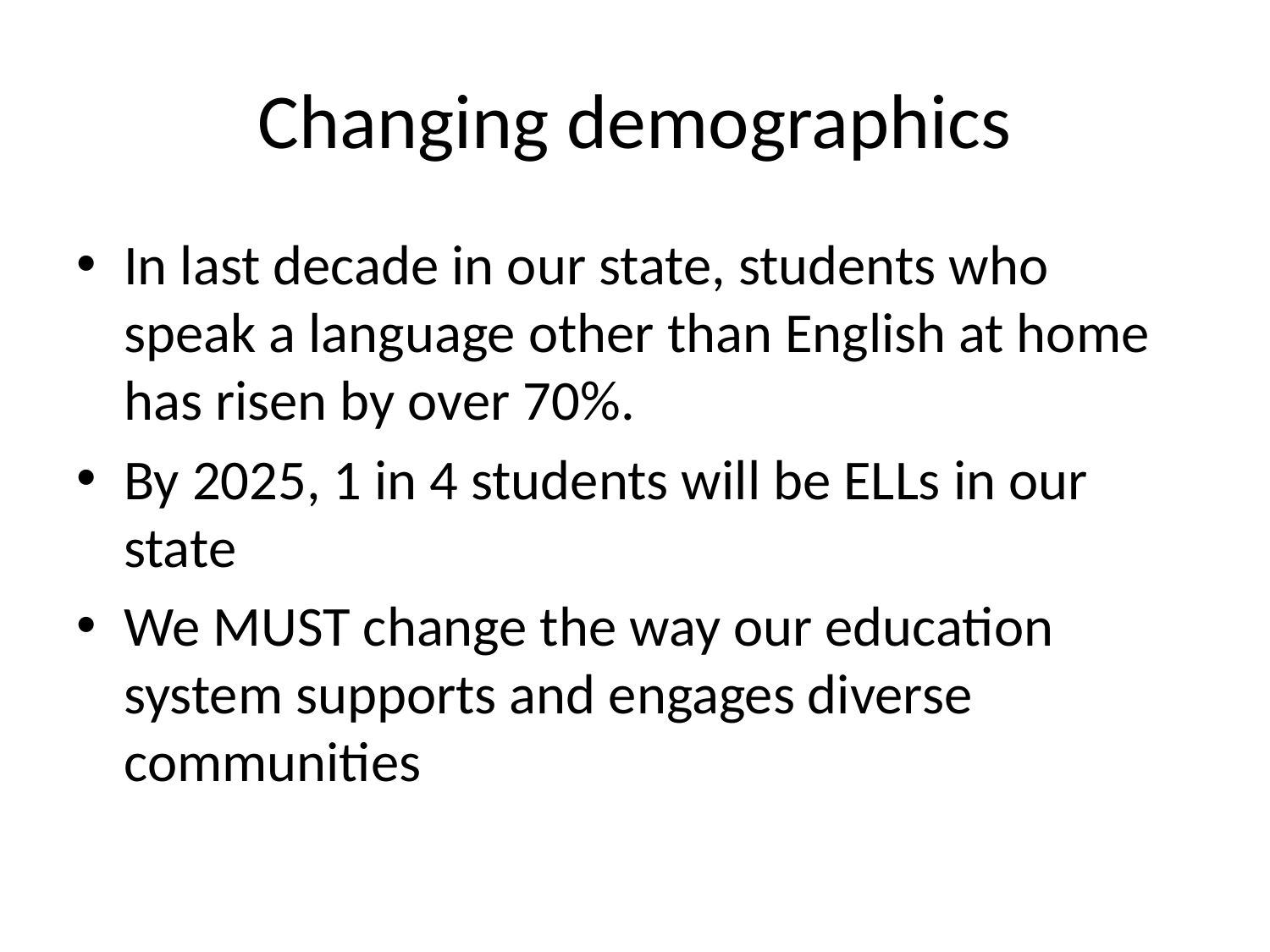

# Changing demographics
In last decade in our state, students who speak a language other than English at home has risen by over 70%.
By 2025, 1 in 4 students will be ELLs in our state
We MUST change the way our education system supports and engages diverse communities